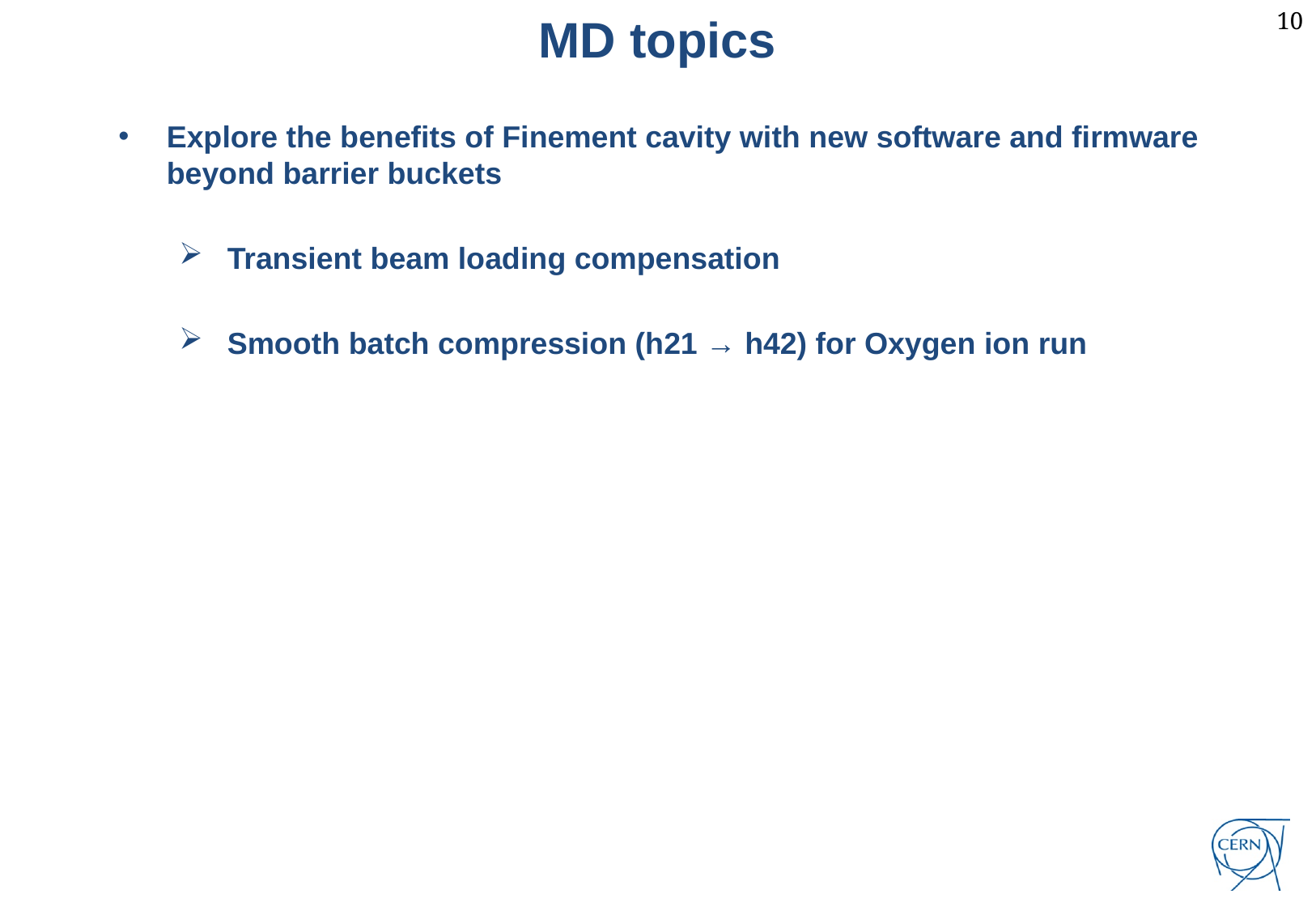

MD topics
Explore the benefits of Finement cavity with new software and firmware beyond barrier buckets

Transient beam loading compensation

Smooth batch compression (h21 → h42) for Oxygen ion run